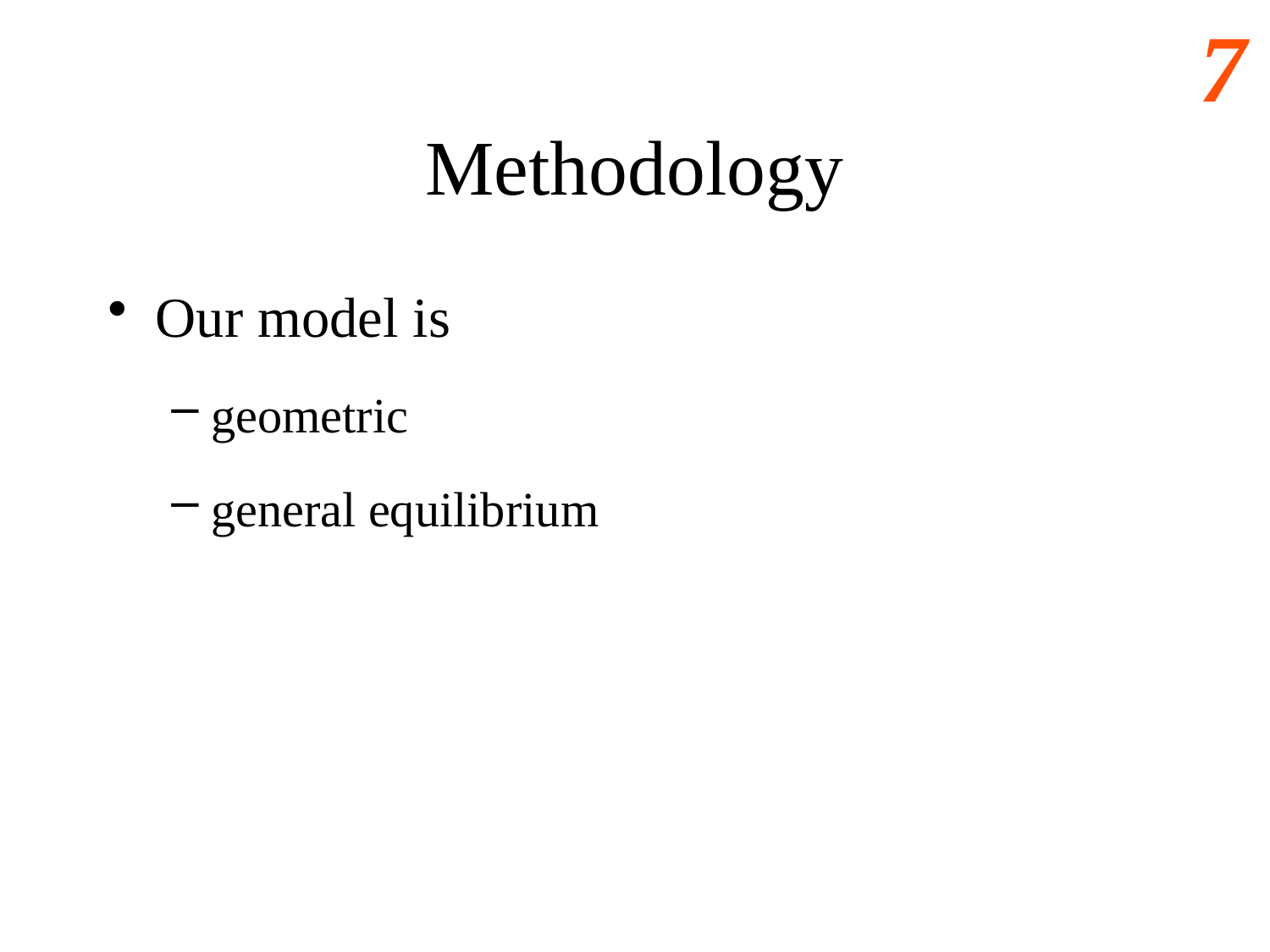

# Methodology
Our model is
geometric
general equilibrium